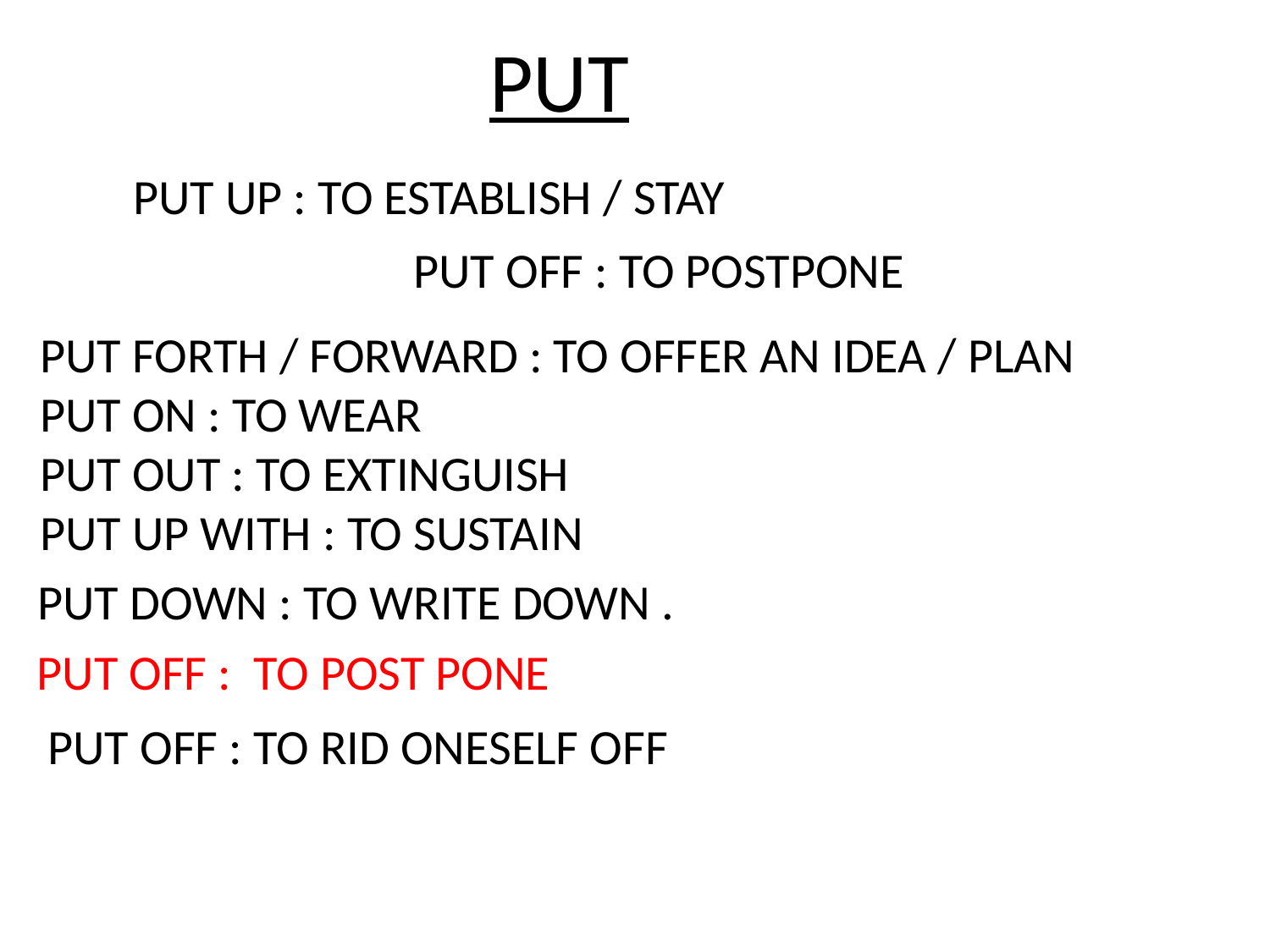

PUT
PUT UP : TO ESTABLISH / STAY
PUT OFF : TO POSTPONE
PUT FORTH / FORWARD : TO OFFER AN IDEA / PLAN
PUT ON : TO WEAR
PUT OUT : TO EXTINGUISH
PUT UP WITH : TO SUSTAIN
PUT DOWN : TO WRITE DOWN .
PUT OFF :  TO POST PONE
PUT OFF : TO RID ONESELF OFF